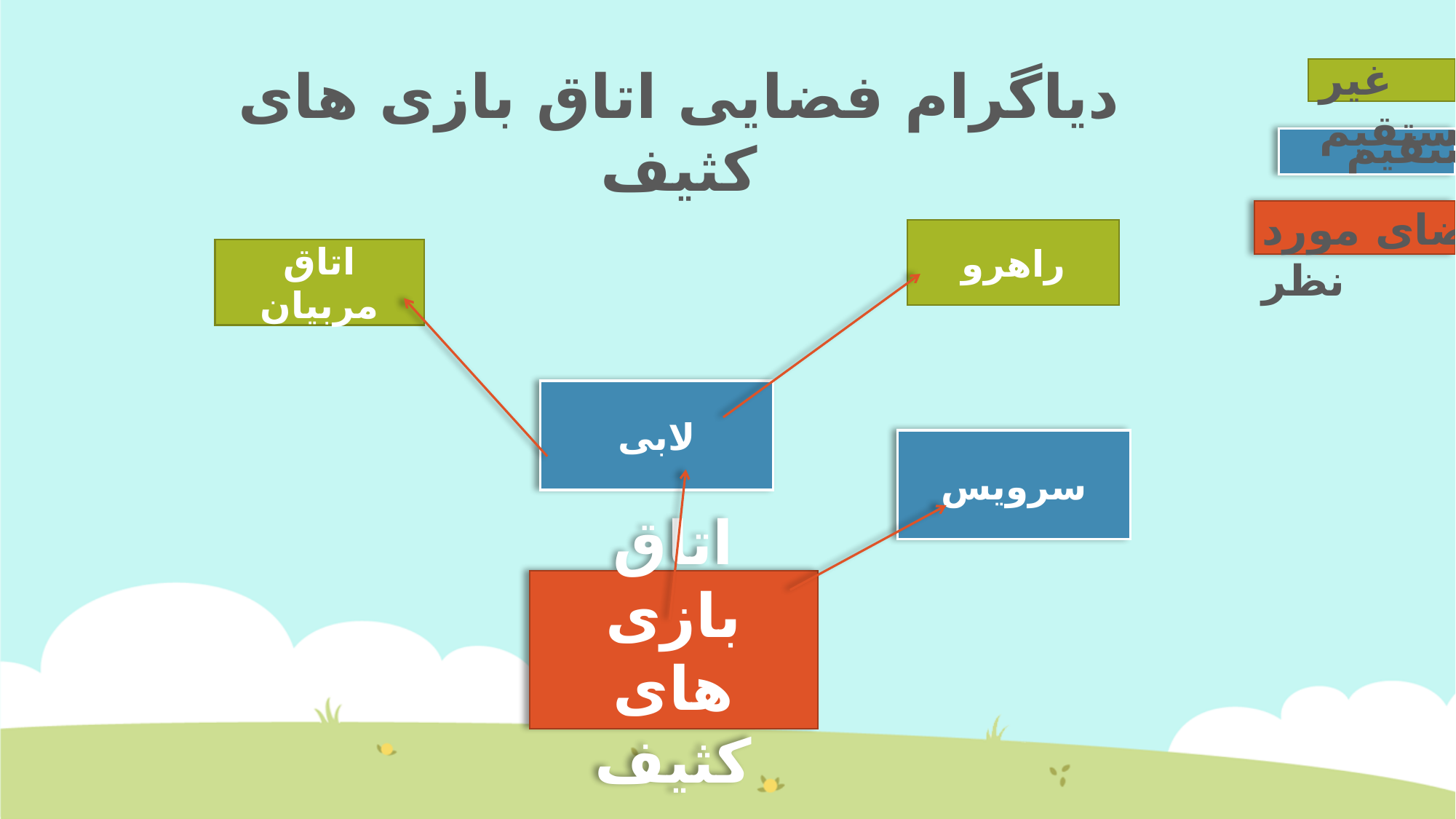

غیر مستقیم
دیاگرام فضایی اتاق بازی های کثیف

مستقیم

فضای مورد نظر

راهرو
اتاق مربیان
لابی
سرویس
اتاق بازی های کثیف